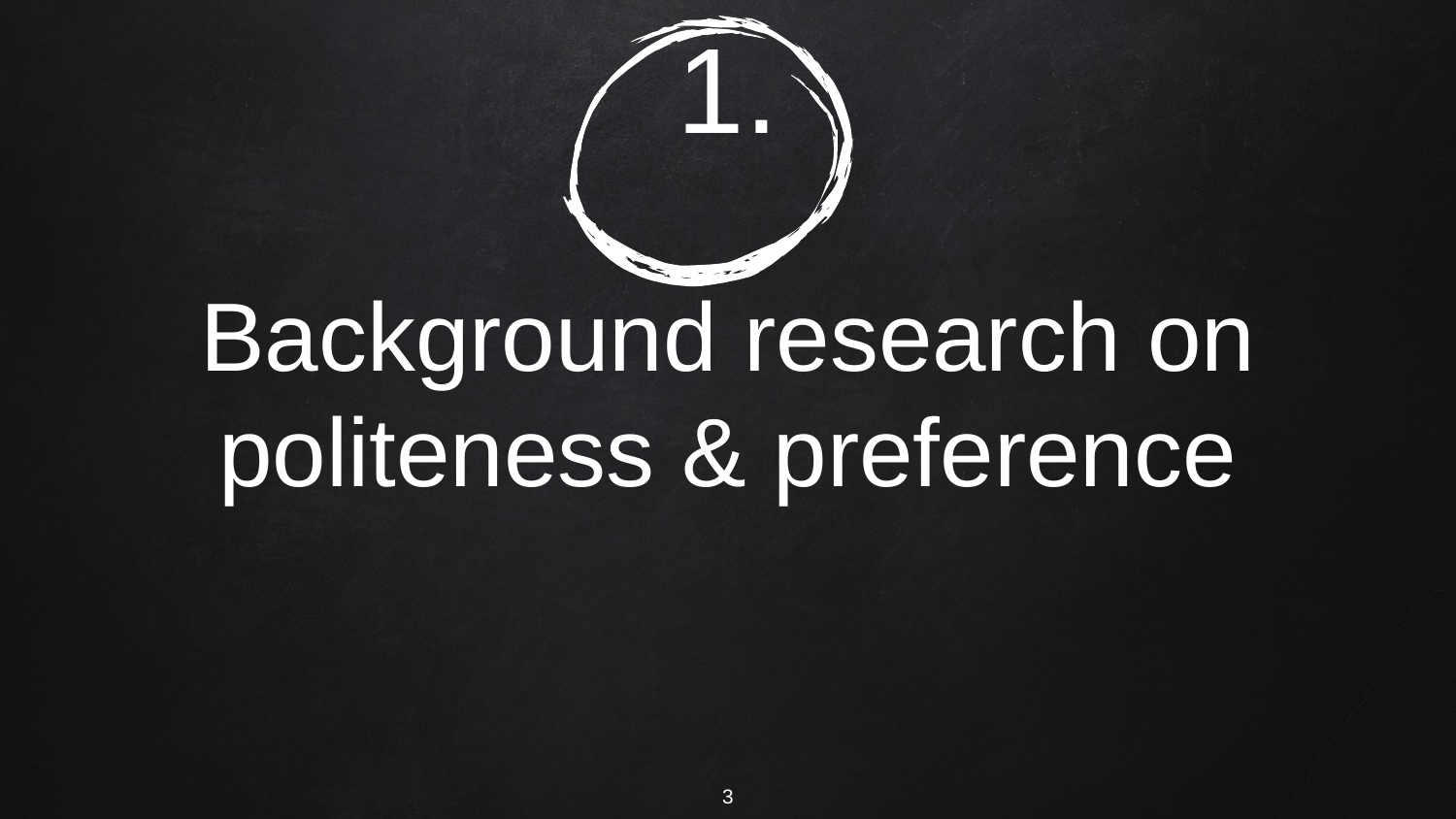

# 1. Background research on politeness & preference

3